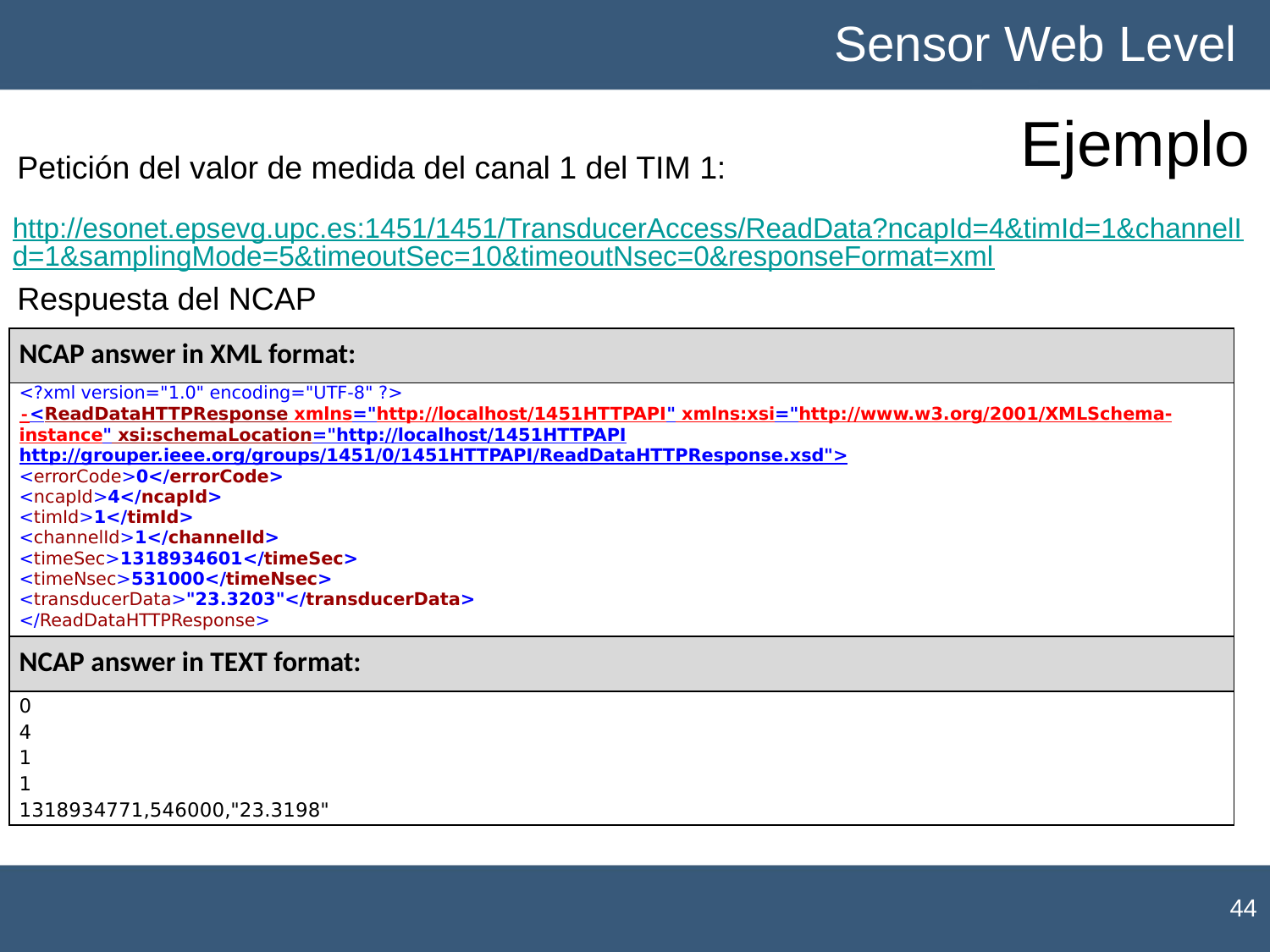

Sensor Web Level
# Ejemplo
Petición del valor de medida del canal 1 del TIM 1:
http://esonet.epsevg.upc.es:1451/1451/TransducerAccess/ReadData?ncapId=4&timId=1&channelId=1&samplingMode=5&timeoutSec=10&timeoutNsec=0&responseFormat=xml
Respuesta del NCAP
| NCAP answer in XML format: |
| --- |
| <?xml version="1.0" encoding="UTF-8" ?> -<ReadDataHTTPResponse xmlns="http://localhost/1451HTTPAPI" xmlns:xsi="http://www.w3.org/2001/XMLSchema-instance" xsi:schemaLocation="http://localhost/1451HTTPAPI http://grouper.ieee.org/groups/1451/0/1451HTTPAPI/ReadDataHTTPResponse.xsd"> <errorCode>0</errorCode> <ncapId>4</ncapId> <timId>1</timId> <channelId>1</channelId> <timeSec>1318934601</timeSec> <timeNsec>531000</timeNsec> <transducerData>"23.3203"</transducerData> </ReadDataHTTPResponse> |
| NCAP answer in TEXT format: |
| 0 4 1 1 1318934771,546000,"23.3198" |
44